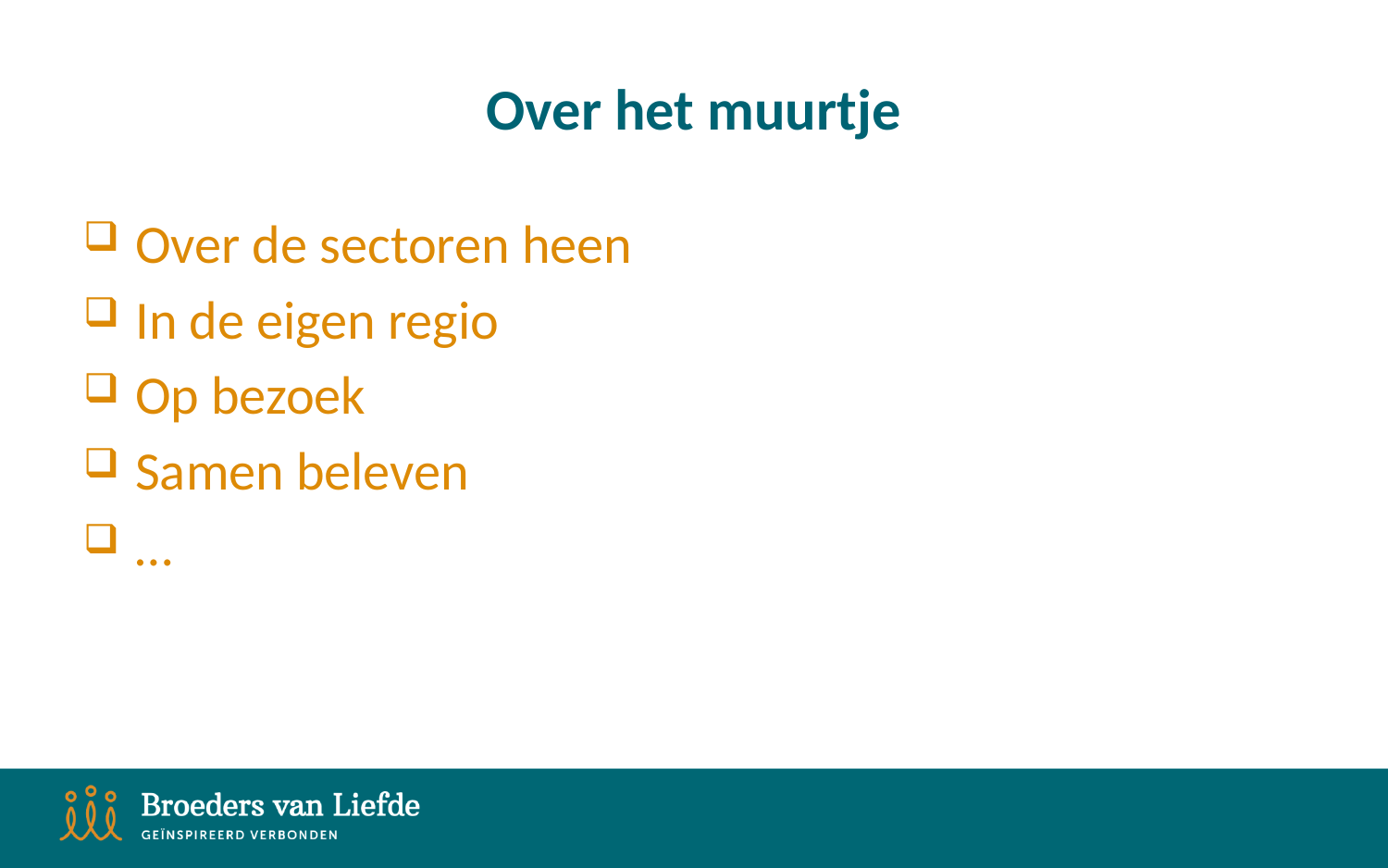

# Over het muurtje
Over de sectoren heen
In de eigen regio
Op bezoek
Samen beleven
…